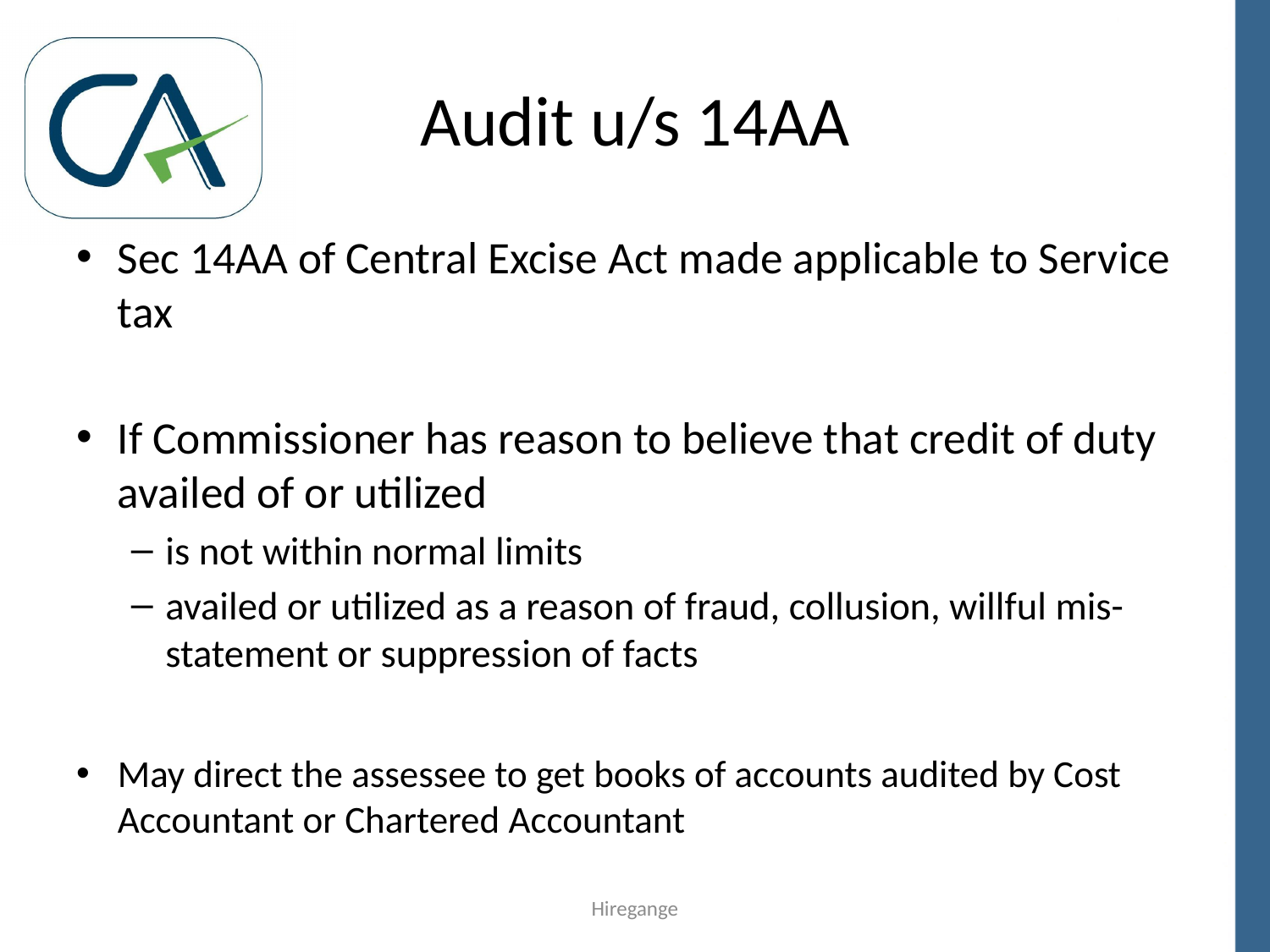

# Audit u/s 14AA
Sec 14AA of Central Excise Act made applicable to Service tax

If Commissioner has reason to believe that credit of duty availed of or utilized
is not within normal limits
availed or utilized as a reason of fraud, collusion, willful mis-statement or suppression of facts

May direct the assessee to get books of accounts audited by Cost Accountant or Chartered Accountant

Hiregange